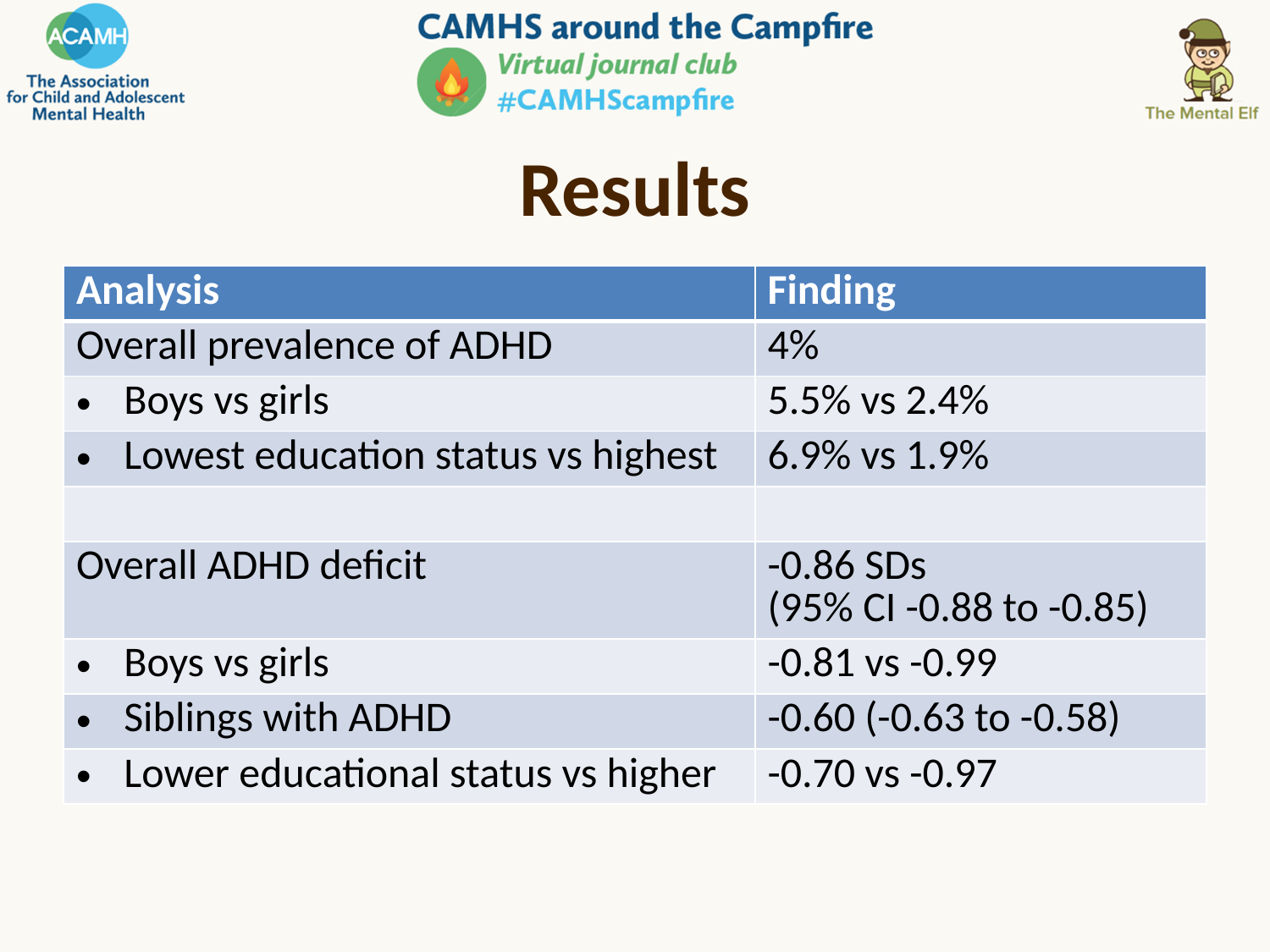

# Results
| Analysis | Finding |
| --- | --- |
| Overall prevalence of ADHD | 4% |
| Boys vs girls | 5.5% vs 2.4% |
| Lowest education status vs highest | 6.9% vs 1.9% |
|  |  |
| Overall ADHD deficit | -0.86 SDs (95% CI -0.88 to -0.85) |
| Boys vs girls | -0.81 vs -0.99 |
| Siblings with ADHD | -0.60 (-0.63 to -0.58) |
| Lower educational status vs higher | -0.70 vs -0.97 |